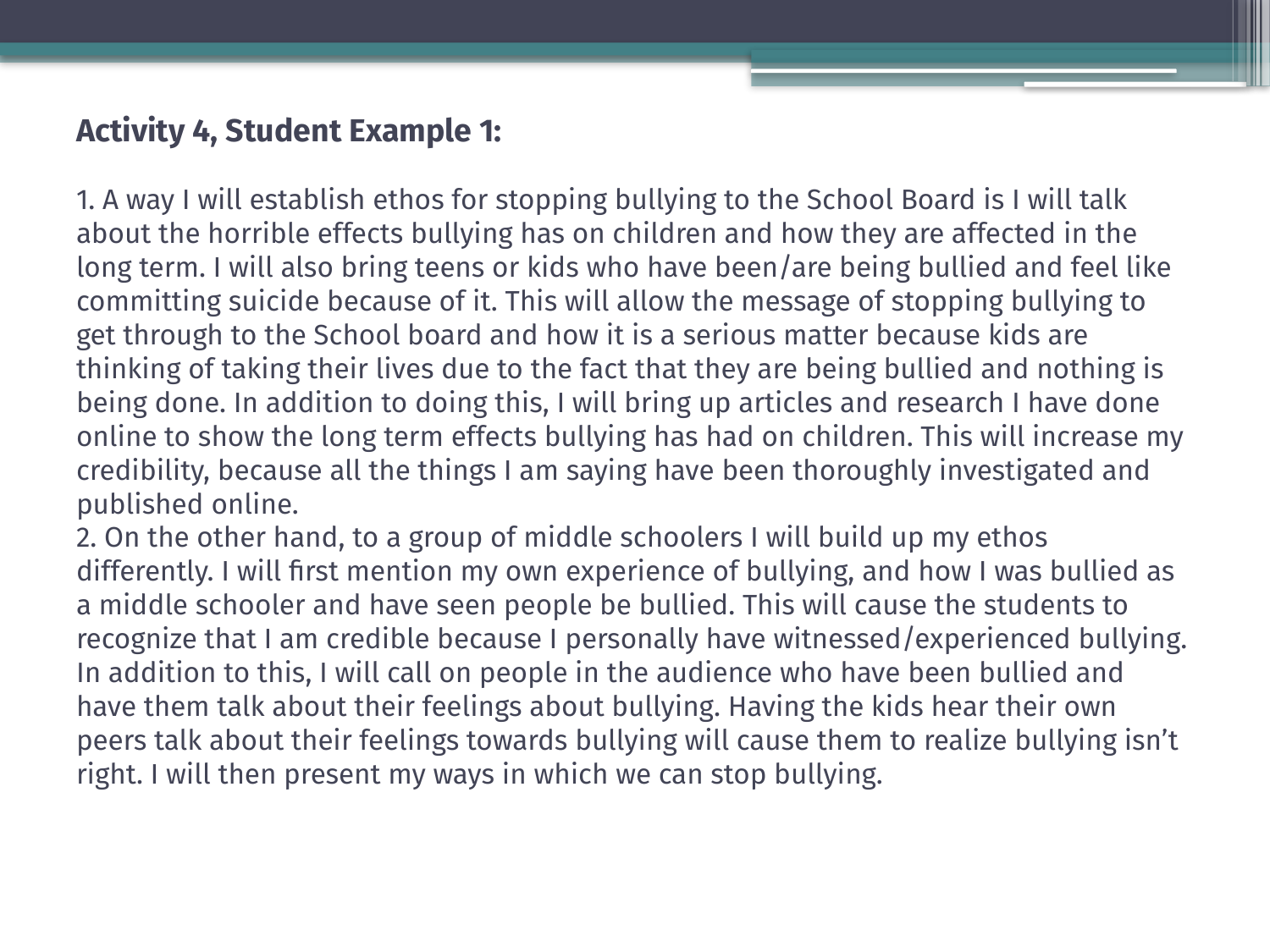

# Activity 4, Student Example 1: 1. A way I will establish ethos for stopping bullying to the School Board is I will talk about the horrible effects bullying has on children and how they are affected in the long term. I will also bring teens or kids who have been/are being bullied and feel like committing suicide because of it. This will allow the message of stopping bullying to get through to the School board and how it is a serious matter because kids are thinking of taking their lives due to the fact that they are being bullied and nothing is being done. In addition to doing this, I will bring up articles and research I have done online to show the long term effects bullying has had on children. This will increase my credibility, because all the things I am saying have been thoroughly investigated and published online.  2. On the other hand, to a group of middle schoolers I will build up my ethos differently. I will first mention my own experience of bullying, and how I was bullied as a middle schooler and have seen people be bullied. This will cause the students to recognize that I am credible because I personally have witnessed/experienced bullying. In addition to this, I will call on people in the audience who have been bullied and have them talk about their feelings about bullying. Having the kids hear their own peers talk about their feelings towards bullying will cause them to realize bullying isn’t right. I will then present my ways in which we can stop bullying.